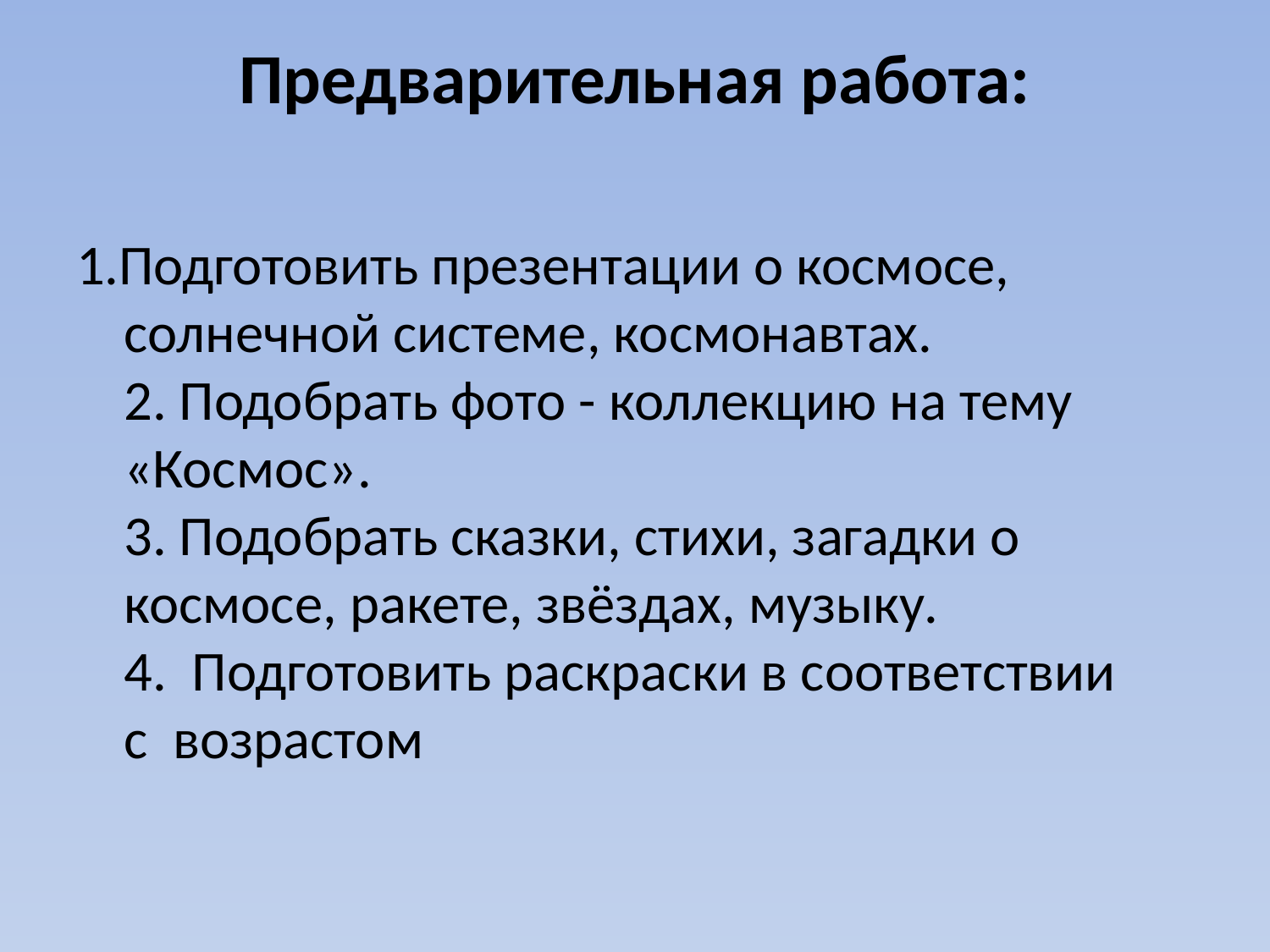

# Предварительная работа:
1.Подготовить презентации о космосе, солнечной системе, космонавтах.
2. Подобрать фото - коллекцию на тему «Космос».                                        
3. Подобрать сказки, стихи, загадки о космосе, ракете, звёздах, музыку.                 
4.  Подготовить раскраски в соответствии с  возрастом